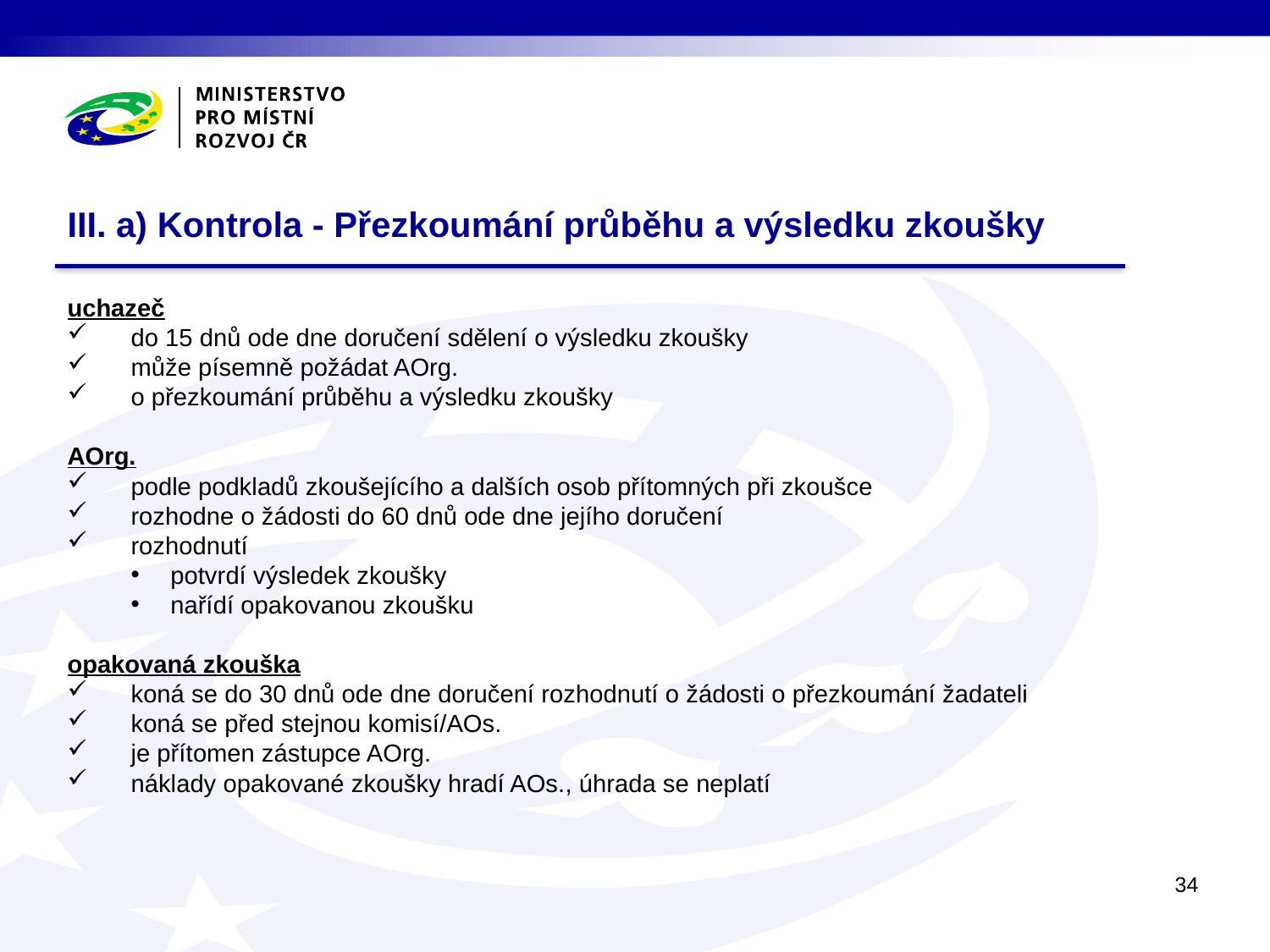

# III. a) Kontrola - Přezkoumání průběhu a výsledku zkoušky
uchazeč
do 15 dnů ode dne doručení sdělení o výsledku zkoušky
může písemně požádat AOrg.
o přezkoumání průběhu a výsledku zkoušky

AOrg.
podle podkladů zkoušejícího a dalších osob přítomných při zkoušce
rozhodne o žádosti do 60 dnů ode dne jejího doručení
rozhodnutí
potvrdí výsledek zkoušky
nařídí opakovanou zkoušku

opakovaná zkouška
koná se do 30 dnů ode dne doručení rozhodnutí o žádosti o přezkoumání žadateli
koná se před stejnou komisí/AOs.
je přítomen zástupce AOrg.
náklady opakované zkoušky hradí AOs., úhrada se neplatí

34